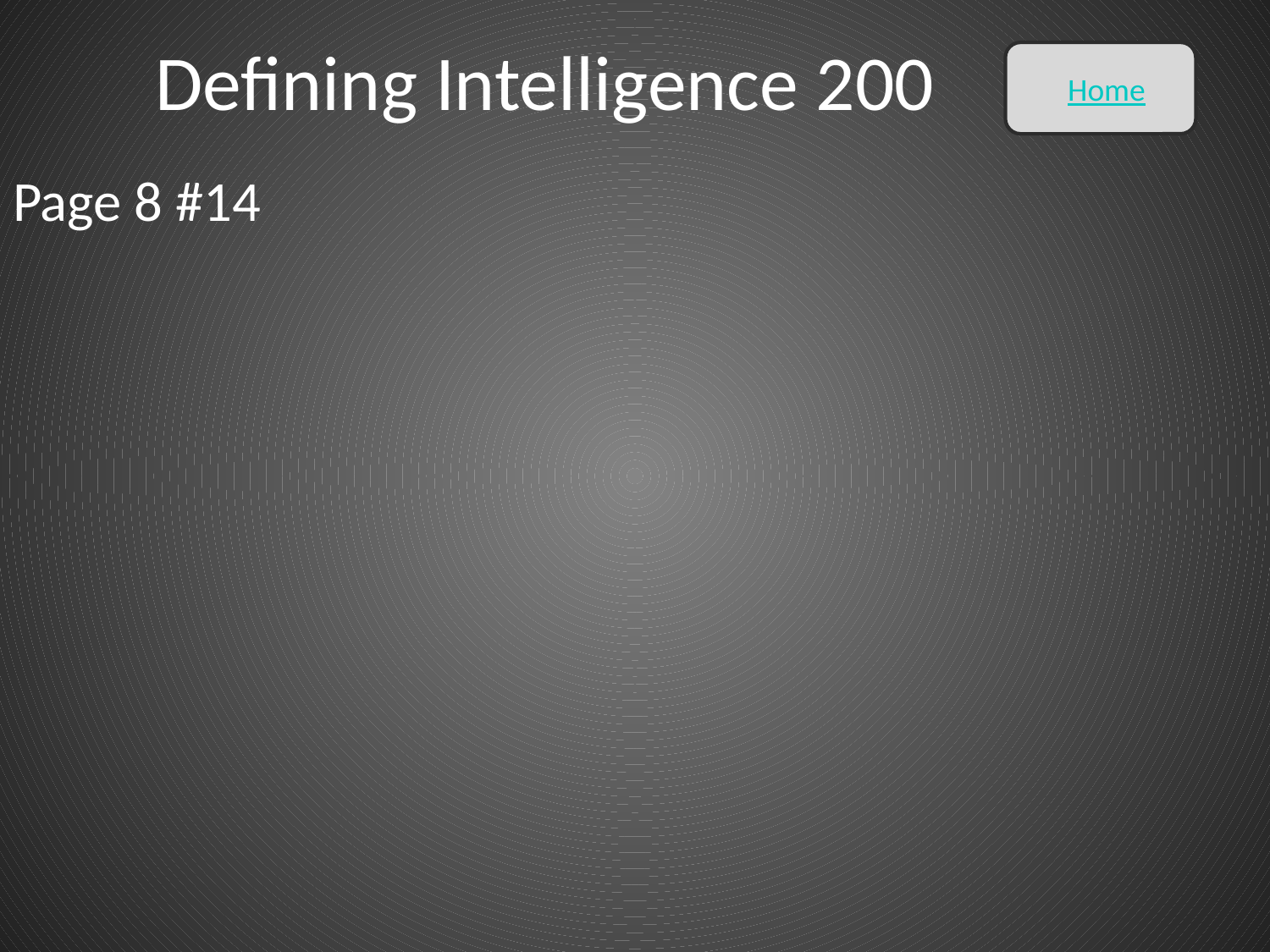

# Defining Intelligence 200

Home
Page 8 #14